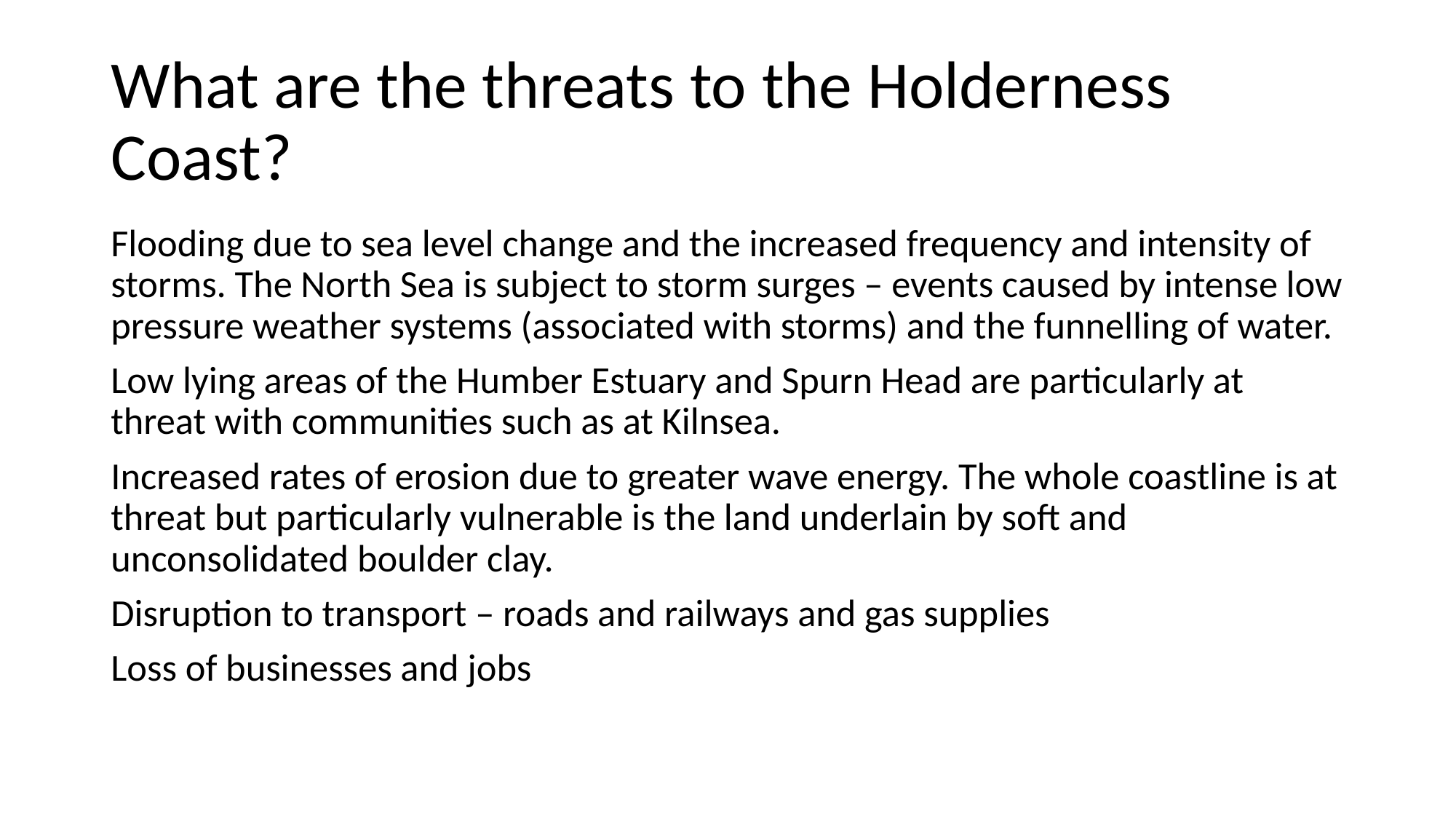

# What are the threats to the Holderness Coast?
Flooding due to sea level change and the increased frequency and intensity of storms. The North Sea is subject to storm surges – events caused by intense low pressure weather systems (associated with storms) and the funnelling of water.
Low lying areas of the Humber Estuary and Spurn Head are particularly at threat with communities such as at Kilnsea.
Increased rates of erosion due to greater wave energy. The whole coastline is at threat but particularly vulnerable is the land underlain by soft and unconsolidated boulder clay.
Disruption to transport – roads and railways and gas supplies
Loss of businesses and jobs